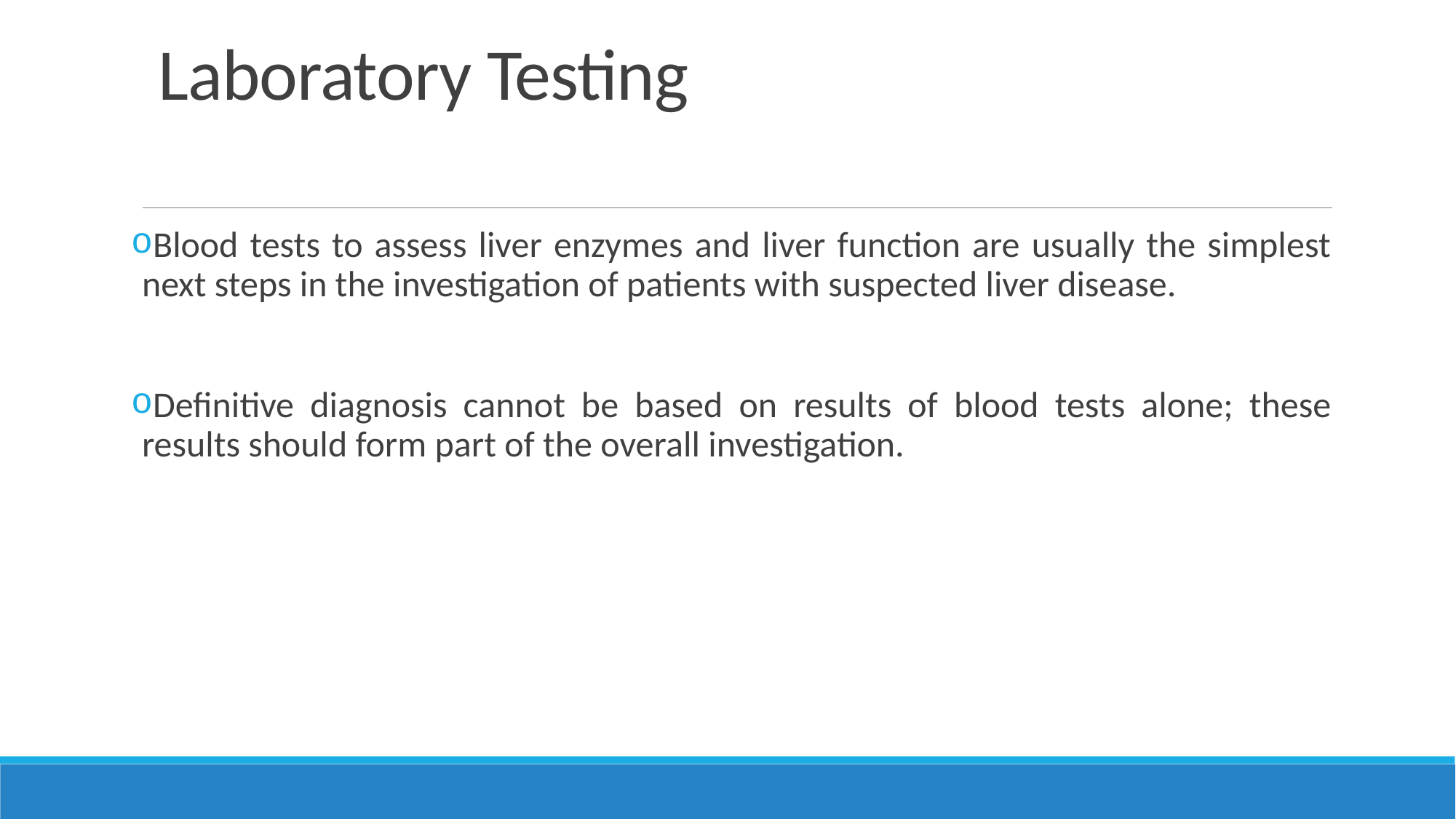

# Laboratory Testing
Blood tests to assess liver enzymes and liver function are usually the simplest next steps in the investigation of patients with suspected liver disease.

Definitive diagnosis cannot be based on results of blood tests alone; these results should form part of the overall investigation.